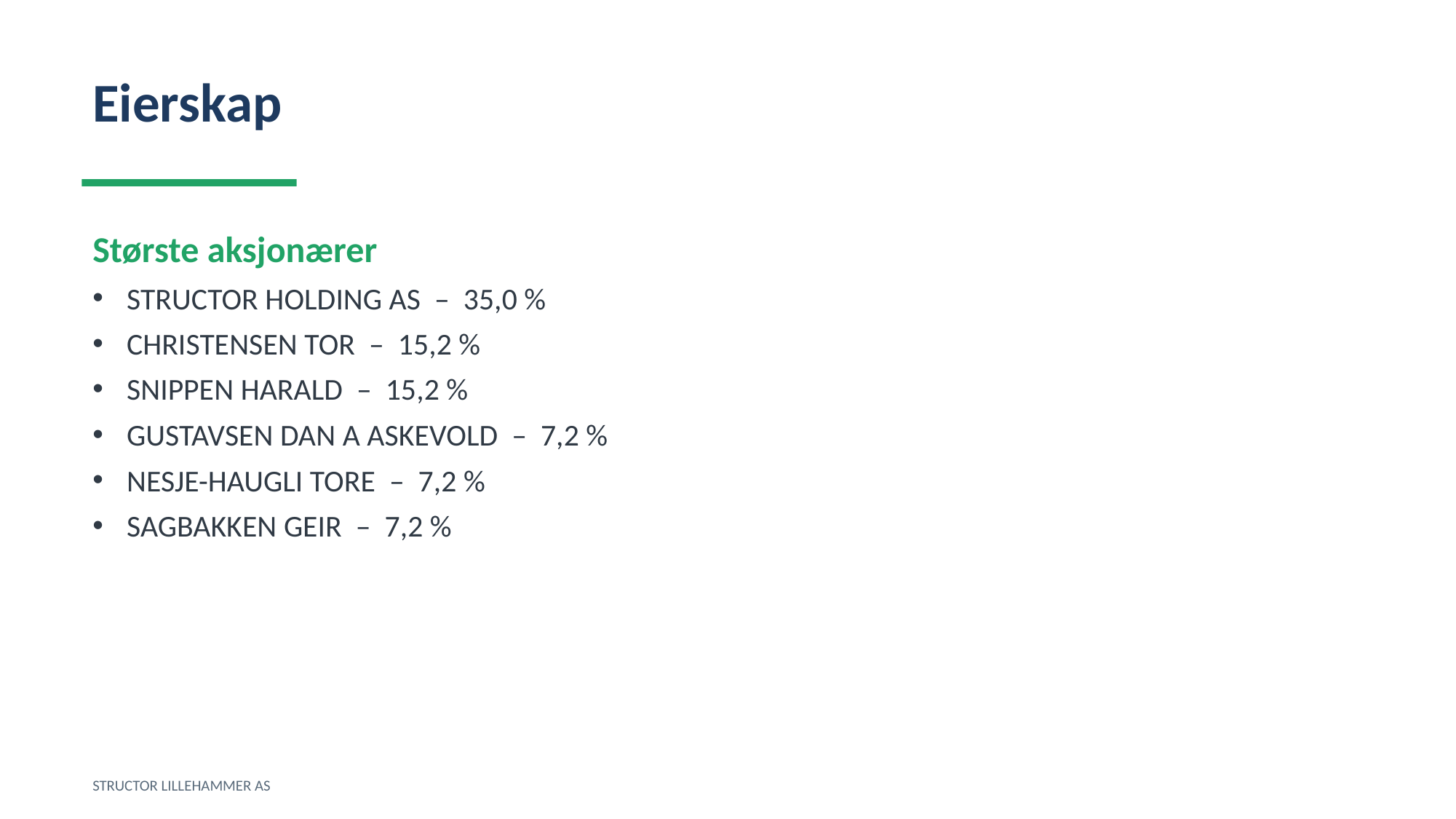

Eierskap

Største aksjonærer
STRUCTOR HOLDING AS  –  35,0 %
CHRISTENSEN TOR  –  15,2 %
SNIPPEN HARALD  –  15,2 %
GUSTAVSEN DAN A ASKEVOLD  –  7,2 %
NESJE-HAUGLI TORE  –  7,2 %
SAGBAKKEN GEIR  –  7,2 %
STRUCTOR LILLEHAMMER AS